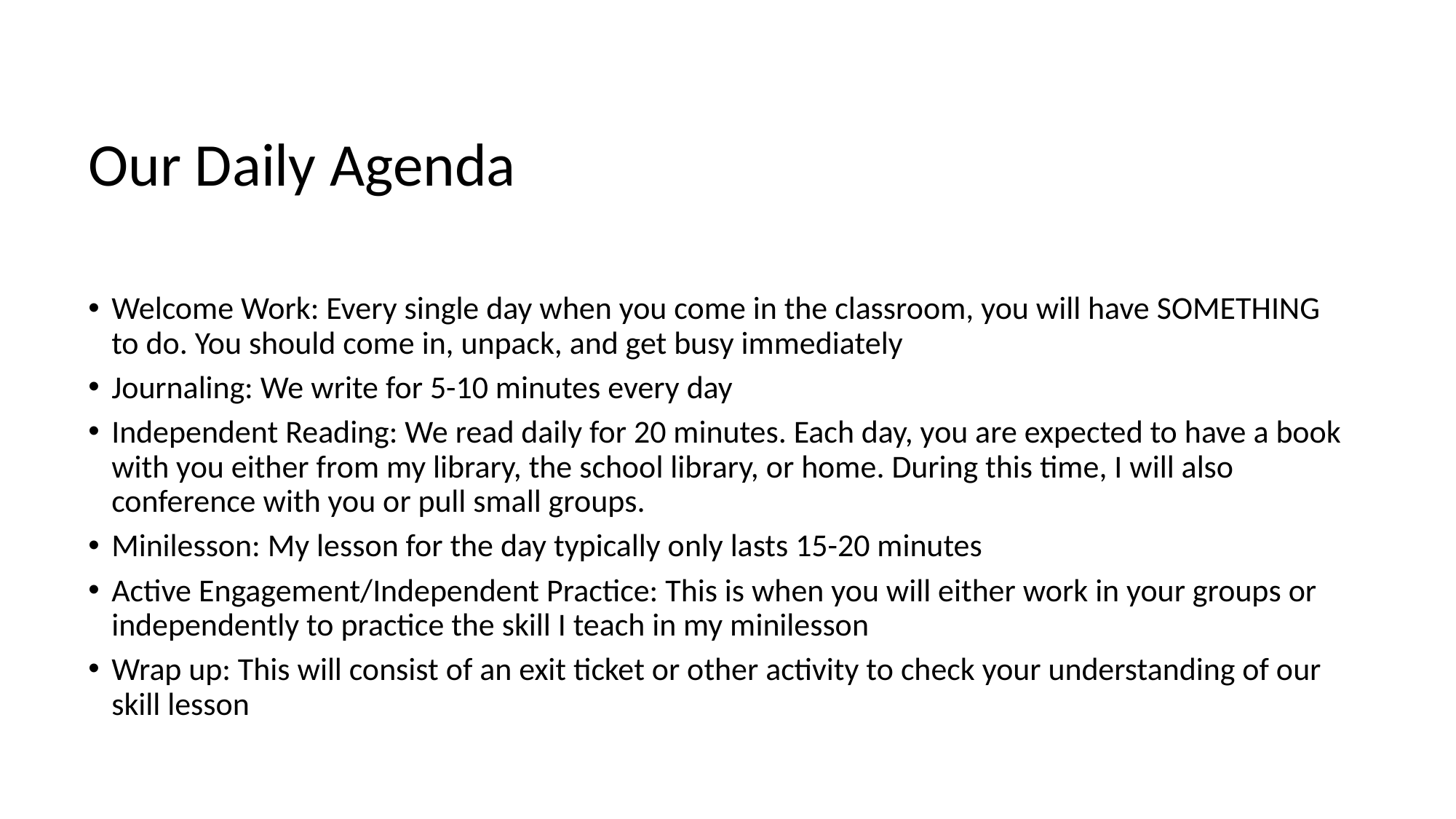

# Our Daily Agenda
Welcome Work: Every single day when you come in the classroom, you will have SOMETHING to do. You should come in, unpack, and get busy immediately
Journaling: We write for 5-10 minutes every day
Independent Reading: We read daily for 20 minutes. Each day, you are expected to have a book with you either from my library, the school library, or home. During this time, I will also conference with you or pull small groups.
Minilesson: My lesson for the day typically only lasts 15-20 minutes
Active Engagement/Independent Practice: This is when you will either work in your groups or independently to practice the skill I teach in my minilesson
Wrap up: This will consist of an exit ticket or other activity to check your understanding of our skill lesson